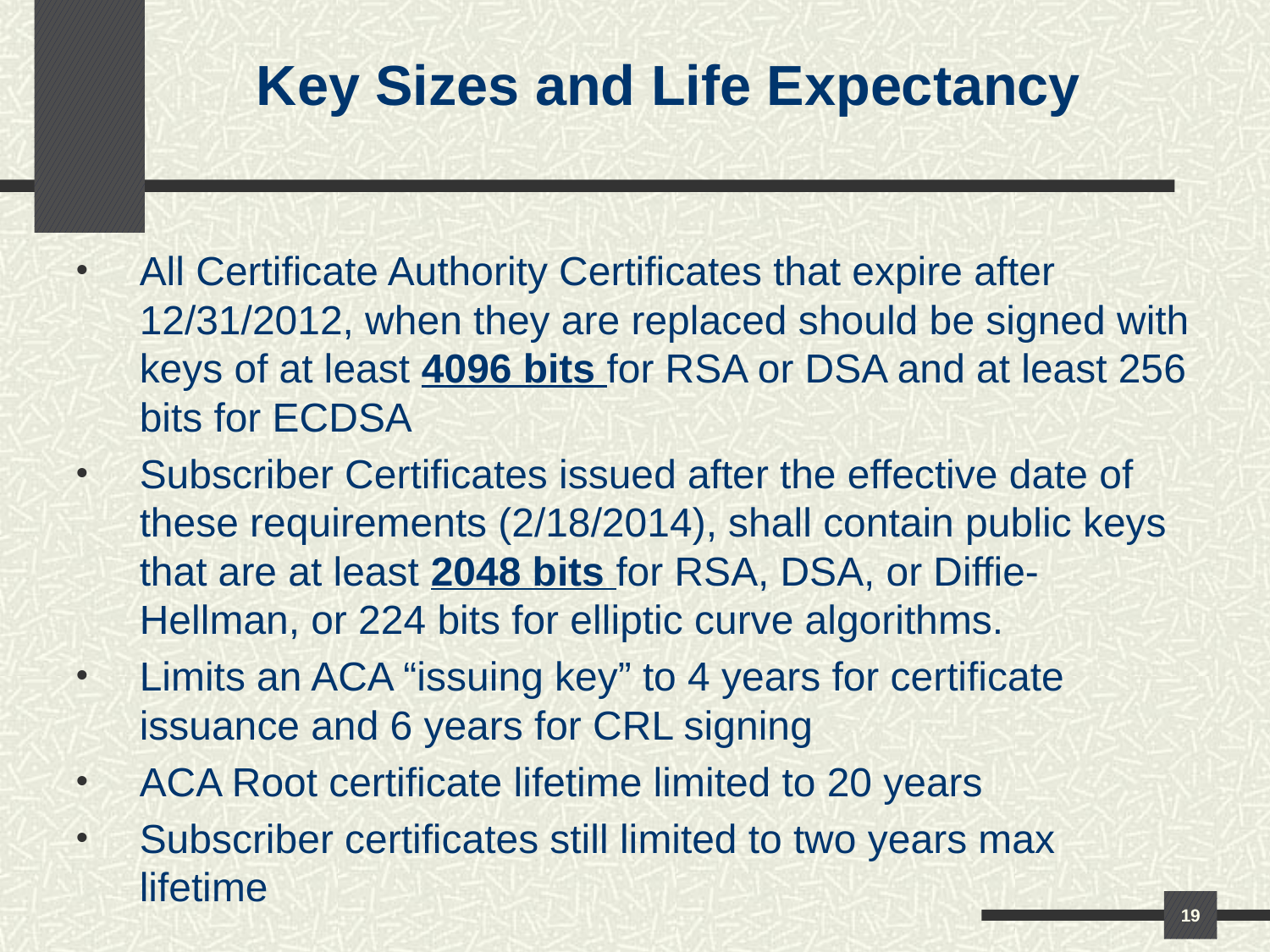

Key Sizes and Life Expectancy
All Certificate Authority Certificates that expire after 12/31/2012, when they are replaced should be signed with keys of at least 4096 bits for RSA or DSA and at least 256 bits for ECDSA
Subscriber Certificates issued after the effective date of these requirements (2/18/2014), shall contain public keys that are at least 2048 bits for RSA, DSA, or Diffie-Hellman, or 224 bits for elliptic curve algorithms.
Limits an ACA “issuing key” to 4 years for certificate issuance and 6 years for CRL signing
ACA Root certificate lifetime limited to 20 years
Subscriber certificates still limited to two years max lifetime

19